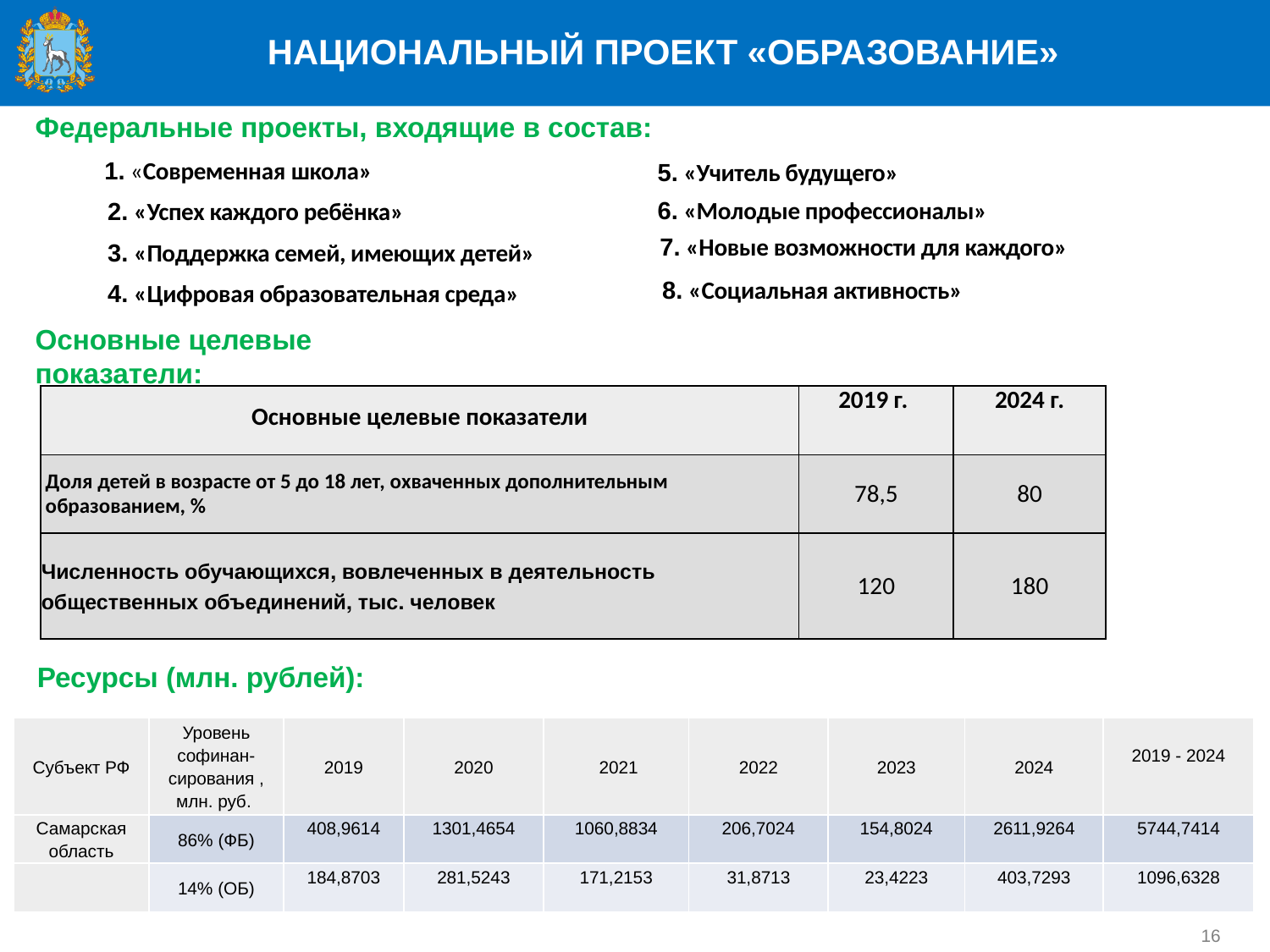

НАЦИОНАЛЬНЫЙ ПРОЕКТ «ОБРАЗОВАНИЕ»
Федеральные проекты, входящие в состав:
1. «Современная школа»
5. «Учитель будущего»
6. «Молодые профессионалы»
2. «Успех каждого ребёнка»
7. «Новые возможности для каждого»
3. «Поддержка семей, имеющих детей»
8. «Социальная активность»
4. «Цифровая образовательная среда»
Основные целевые показатели:
| Основные целевые показатели | 2019 г. | 2024 г. |
| --- | --- | --- |
| Доля детей в возрасте от 5 до 18 лет, охваченных дополнительным образованием, % | 78,5 | 80 |
| Численность обучающихся, вовлеченных в деятельность общественных объединений, тыс. человек | 120 | 180 |
Ресурсы (млн. рублей):
| Субъект РФ | Уровень софинан-сирования , млн. руб. | 2019 | 2020 | 2021 | 2022 | 2023 | 2024 | 2019 - 2024 |
| --- | --- | --- | --- | --- | --- | --- | --- | --- |
| Самарская область | 86% (ФБ) | 408,9614 | 1301,4654 | 1060,8834 | 206,7024 | 154,8024 | 2611,9264 | 5744,7414 |
|  | 14% (ОБ) | 184,8703 | 281,5243 | 171,2153 | 31,8713 | 23,4223 | 403,7293 | 1096,6328 |
16